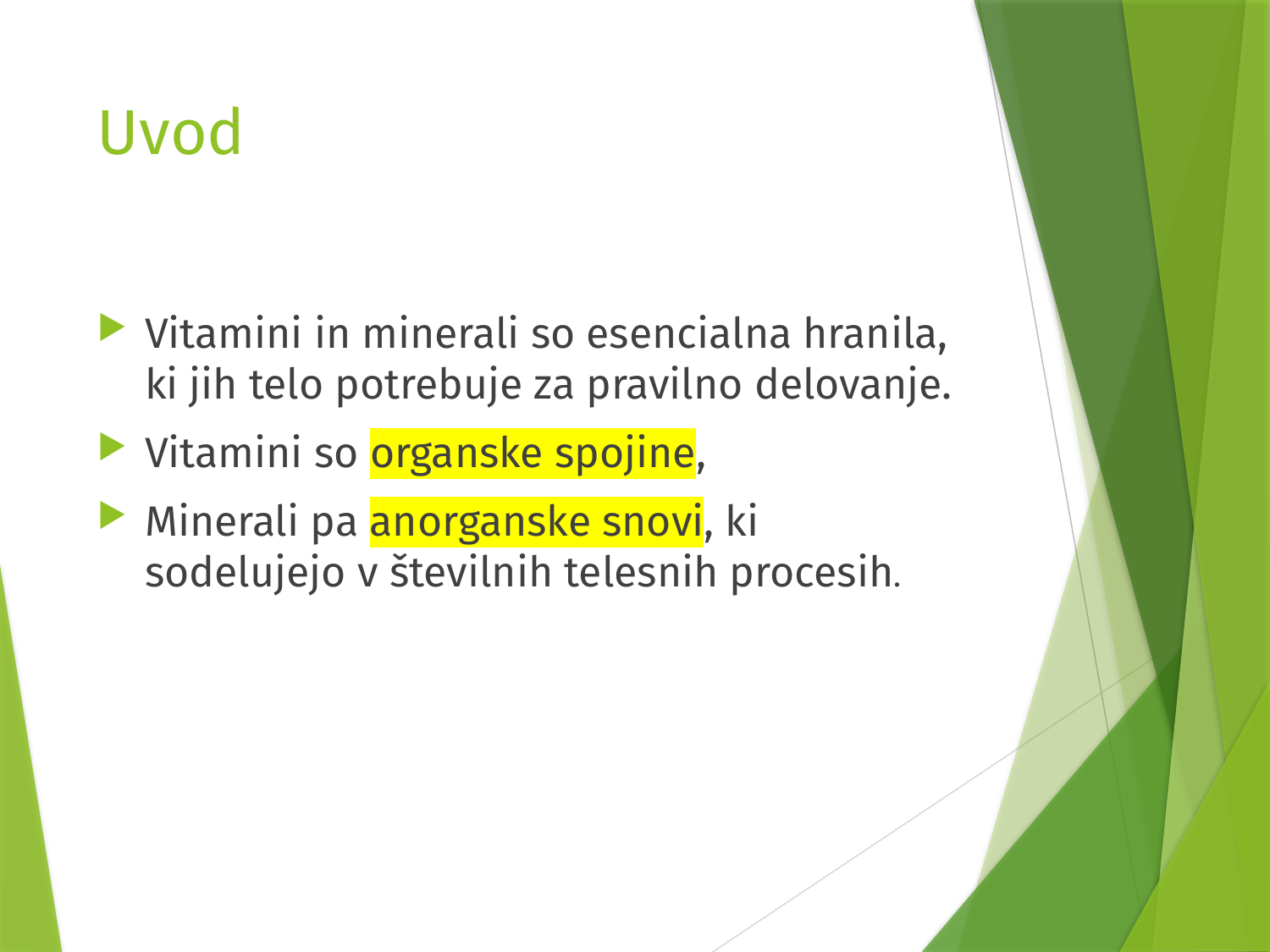

# Uvod
Vitamini in minerali so esencialna hranila, ki jih telo potrebuje za pravilno delovanje.
Vitamini so organske spojine,
Minerali pa anorganske snovi, ki sodelujejo v številnih telesnih procesih.